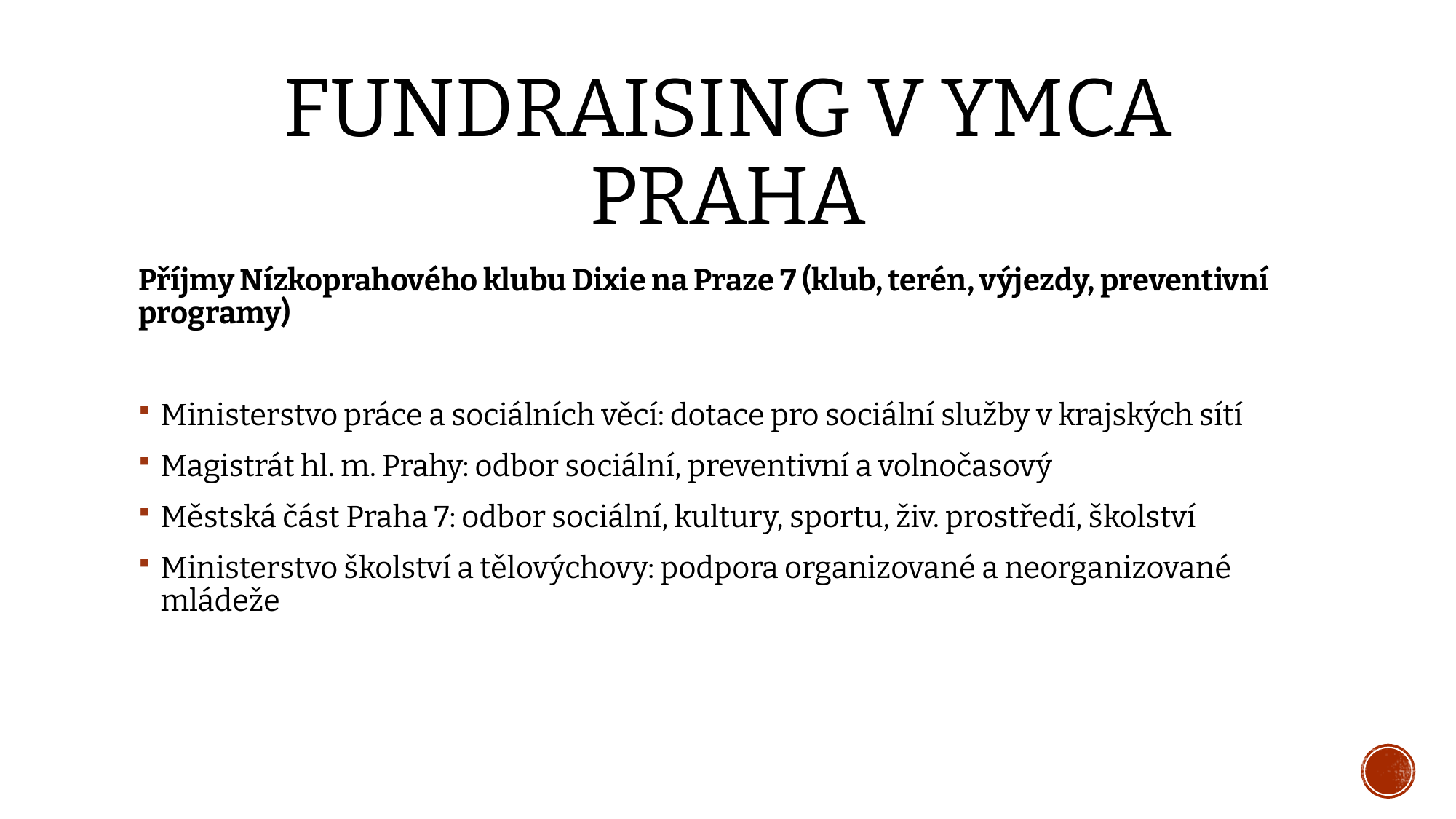

# Fundraising v YMCA praha

Příjmy Nízkoprahového klubu Dixie na Praze 7 (klub, terén, výjezdy, preventivní programy)

Ministerstvo práce a sociálních věcí: dotace pro sociální služby v krajských sítí
Magistrát hl. m. Prahy: odbor sociální, preventivní a volnočasový
Městská část Praha 7: odbor sociální, kultury, sportu, živ. prostředí, školství
Ministerstvo školství a tělovýchovy: podpora organizované a neorganizované mládeže